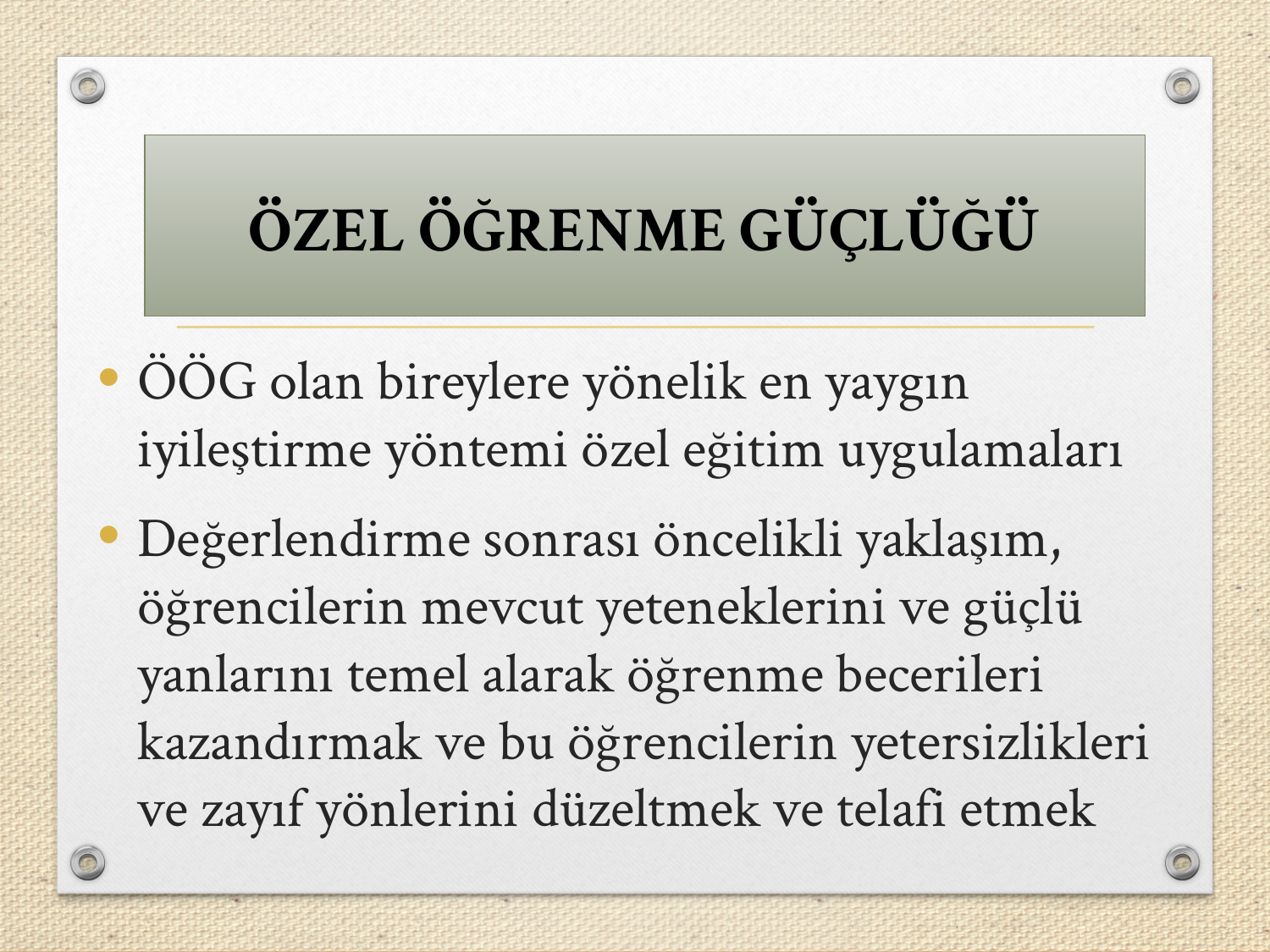

ÖZEL ÖĞRENME GÜÇLÜĞÜ
ÖÖG olan bireylere yönelik en yaygın iyileştirme yöntemi özel eğitim uygulamaları
Değerlendirme sonrası öncelikli yaklaşım, öğrencilerin mevcut yeteneklerini ve güçlü yanlarını temel alarak öğrenme becerileri kazandırmak ve bu öğrencilerin yetersizlikleri ve zayıf yönlerini düzeltmek ve telafi etmek